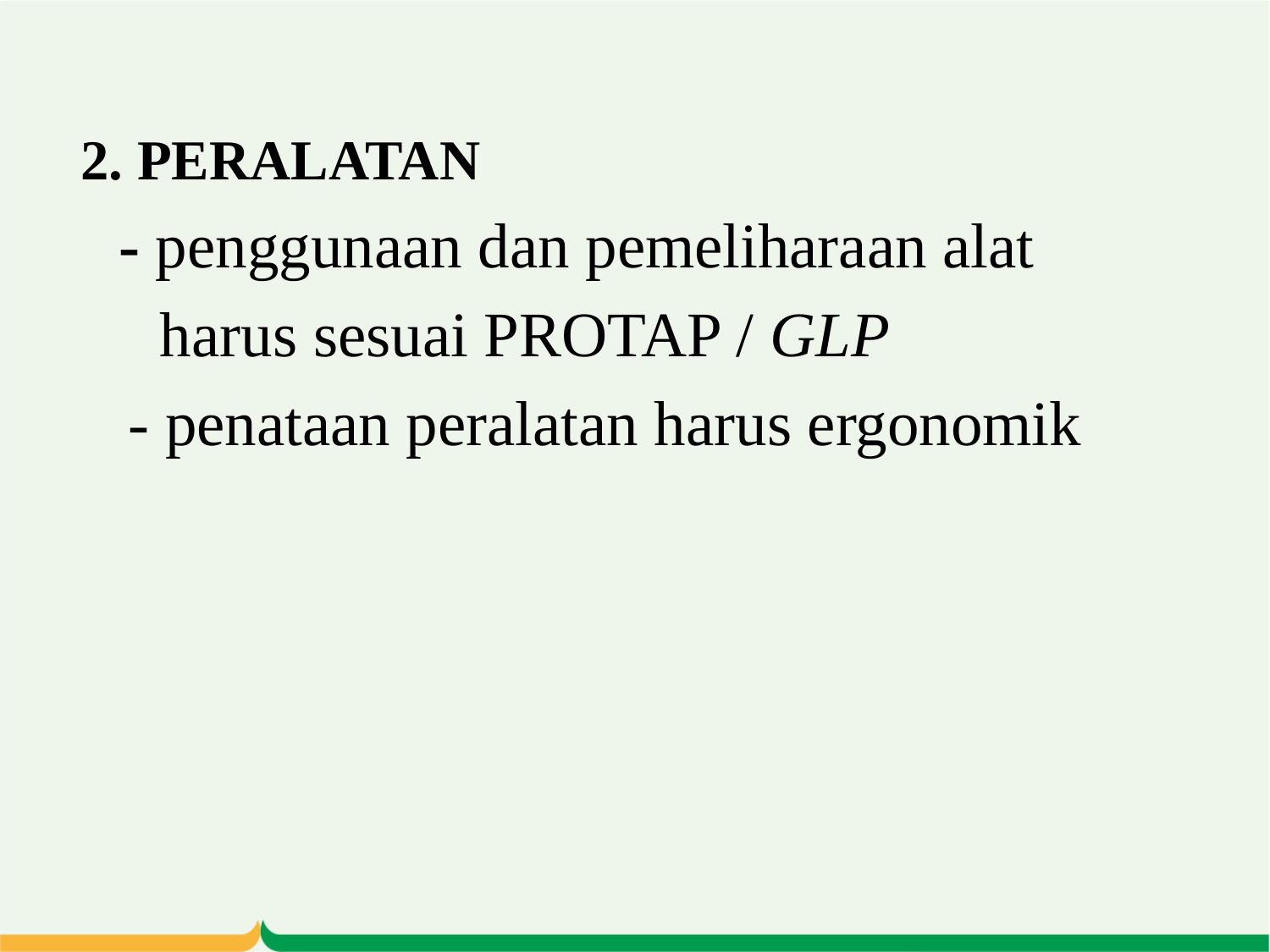

#
2. PERALATAN
   - penggunaan dan pemeliharaan alat
     harus sesuai PROTAP / GLP
   - penataan peralatan harus ergonomik